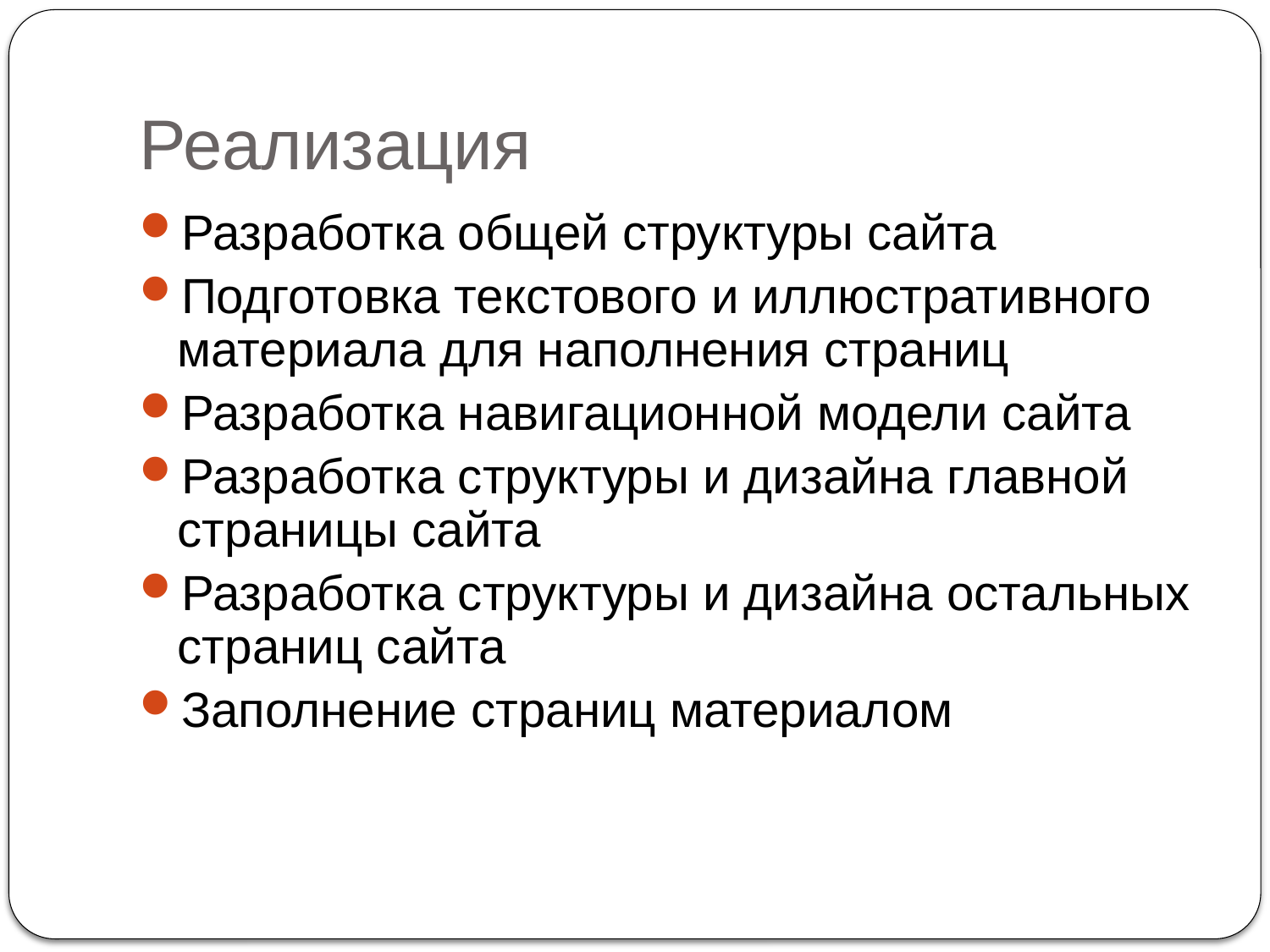

# Реализация
Разработка общей структуры сайта
Подготовка текстового и иллюстративного материала для наполнения страниц
Разработка навигационной модели сайта
Разработка структуры и дизайна главной страницы сайта
Разработка структуры и дизайна остальных страниц сайта
Заполнение страниц материалом